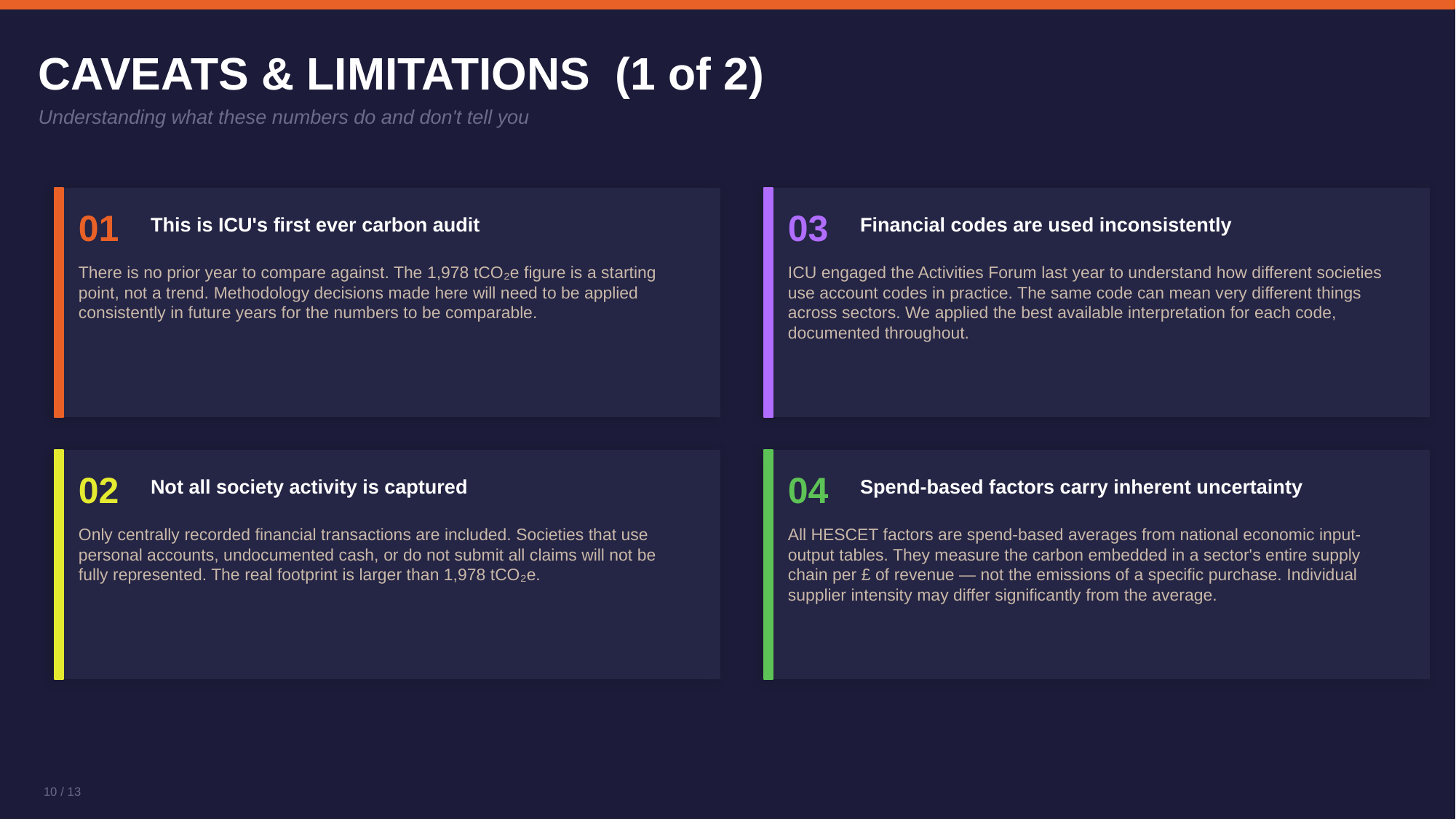

CAVEATS & LIMITATIONS  (1 of 2)
Understanding what these numbers do and don't tell you

01
This is ICU's first ever carbon audit
03
Financial codes are used inconsistently
There is no prior year to compare against. The 1,978 tCO₂e figure is a starting point, not a trend. Methodology decisions made here will need to be applied consistently in future years for the numbers to be comparable.
ICU engaged the Activities Forum last year to understand how different societies use account codes in practice. The same code can mean very different things across sectors. We applied the best available interpretation for each code, documented throughout.

02
Not all society activity is captured
04
Spend-based factors carry inherent uncertainty
Only centrally recorded financial transactions are included. Societies that use personal accounts, undocumented cash, or do not submit all claims will not be fully represented. The real footprint is larger than 1,978 tCO₂e.
All HESCET factors are spend-based averages from national economic input-output tables. They measure the carbon embedded in a sector's entire supply chain per £ of revenue — not the emissions of a specific purchase. Individual supplier intensity may differ significantly from the average.
10 / 13